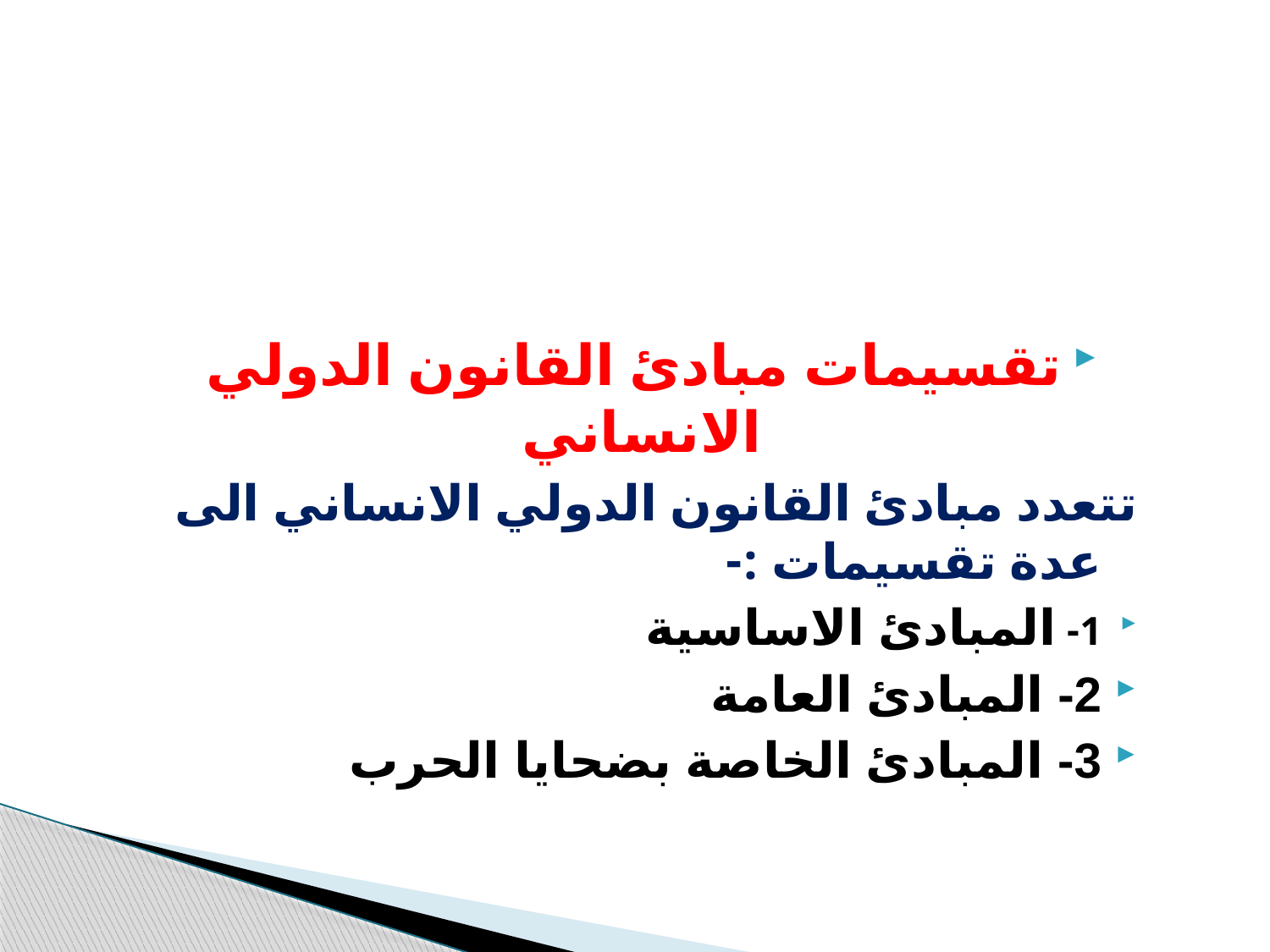

#

تقسيمات مبادئ القانون الدولي الانساني
تتعدد مبادئ القانون الدولي الانساني الى عدة تقسيمات :-
1- المبادئ الاساسية
2- المبادئ العامة
3- المبادئ الخاصة بضحايا الحرب